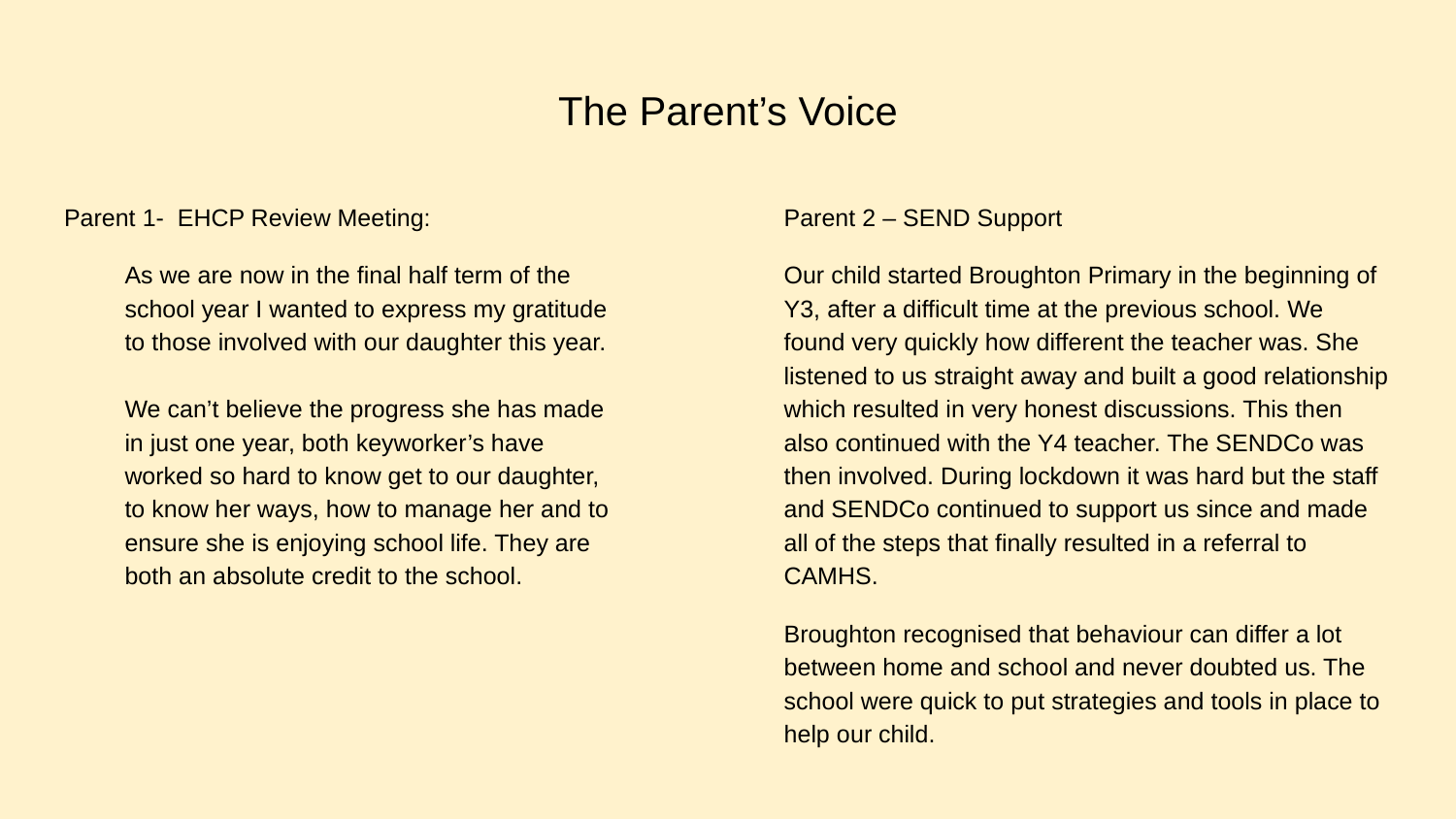

# The Parent’s Voice
Parent 1-  EHCP Review Meeting:
As we are now in the final half term of the school year I wanted to express my gratitude to those involved with our daughter this year.

We can’t believe the progress she has made in just one year, both keyworker’s have worked so hard to know get to our daughter, to know her ways, how to manage her and to ensure she is enjoying school life. They are both an absolute credit to the school.

Parent 2 – SEND Support
Our child started Broughton Primary in the beginning of Y3, after a difficult time at the previous school. We found very quickly how different the teacher was. She listened to us straight away and built a good relationship which resulted in very honest discussions. This then also continued with the Y4 teacher. The SENDCo was then involved. During lockdown it was hard but the staff and SENDCo continued to support us since and made all of the steps that finally resulted in a referral to CAMHS.
Broughton recognised that behaviour can differ a lot between home and school and never doubted us. The school were quick to put strategies and tools in place to help our child.